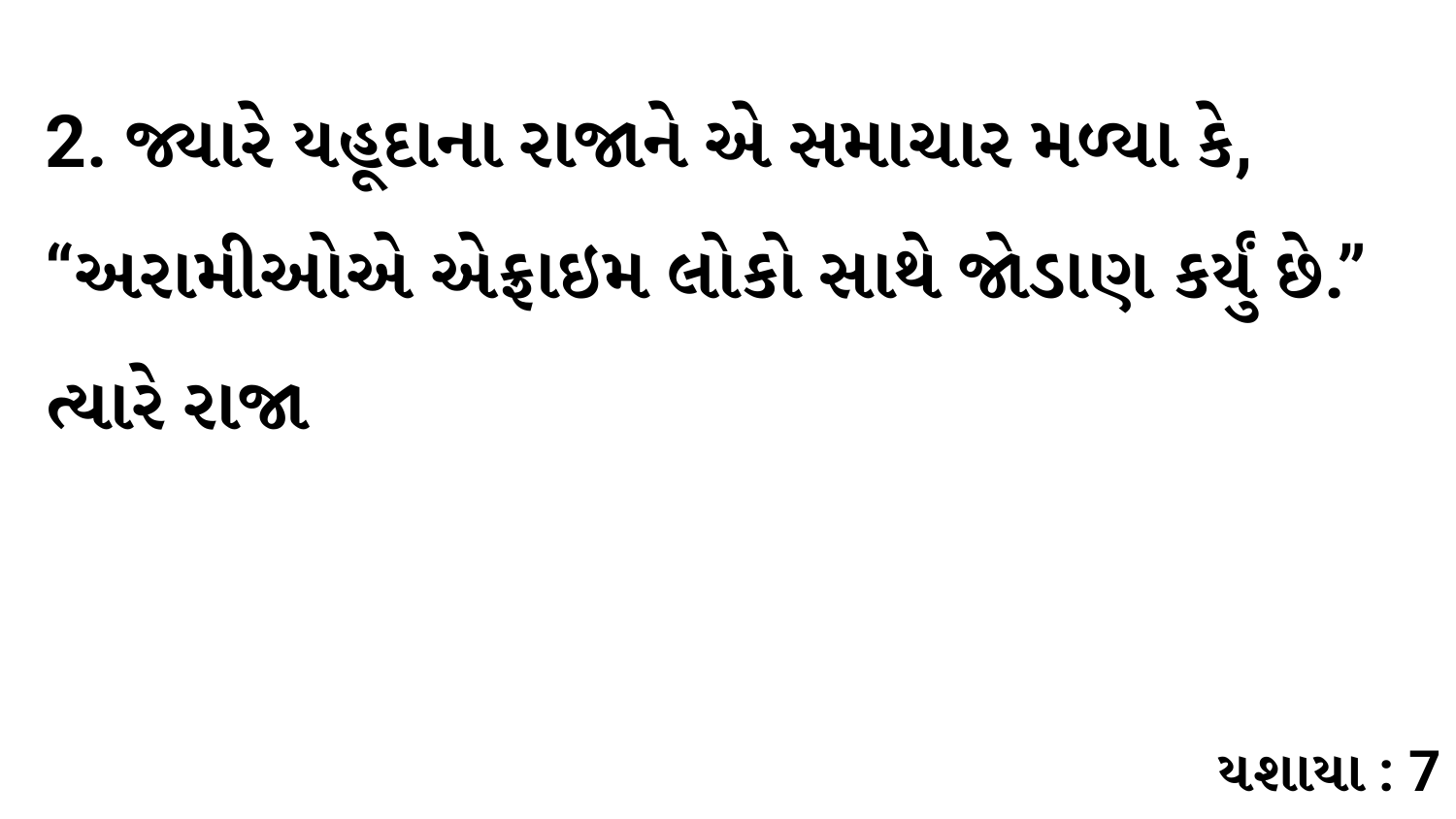

2. જ્યારે યહૂદાના રાજાને એ સમાચાર મળ્યા કે, “અરામીઓએ એફ્રાઇમ લોકો સાથે જોડાણ કર્યું છે.” ત્યારે રાજા
યશાયા : 7